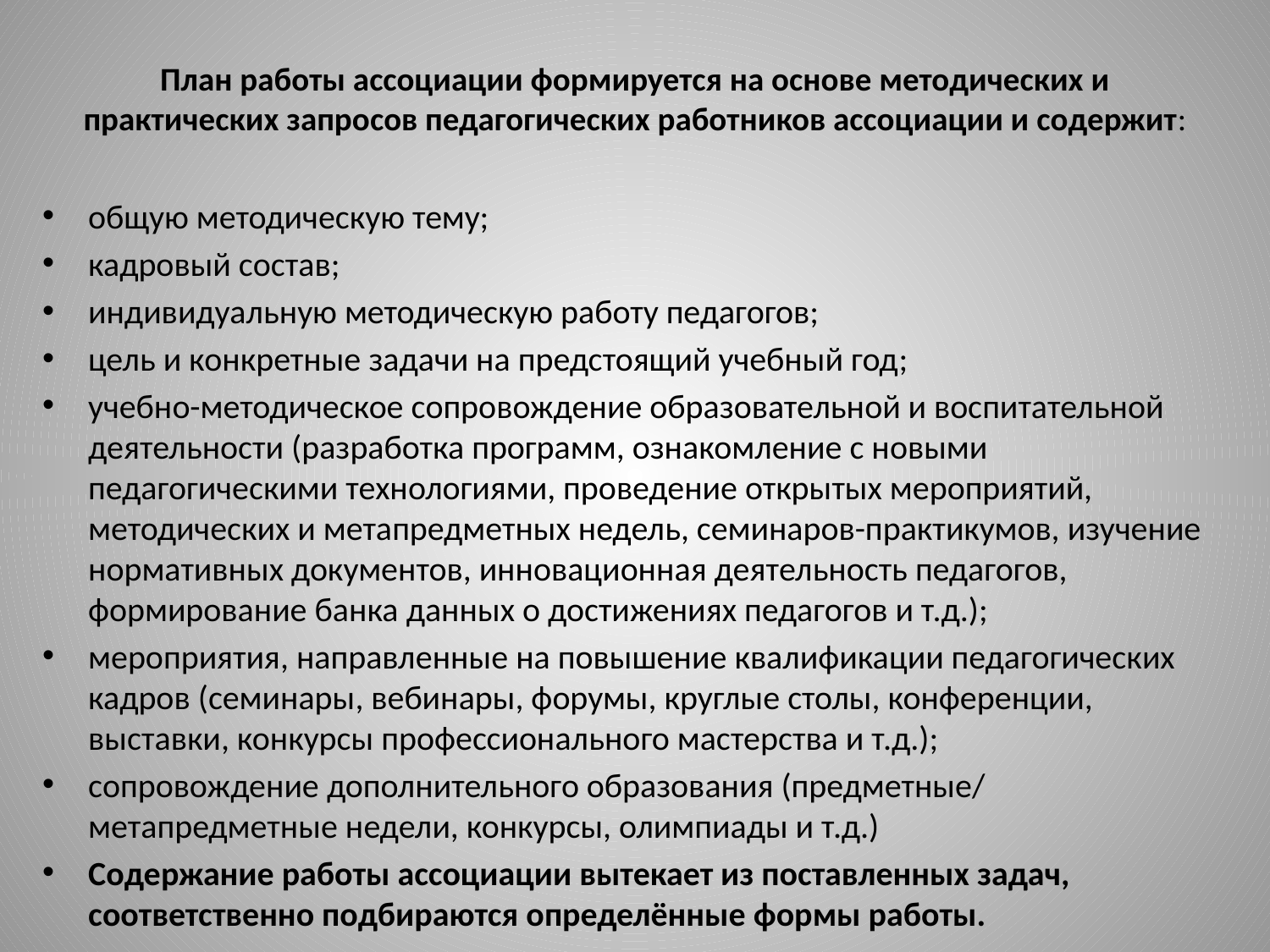

# План работы ассоциации формируется на основе методических и практических запросов педагогических работников ассоциации и содержит:
общую методическую тему;
кадровый состав;
индивидуальную методическую работу педагогов;
цель и конкретные задачи на предстоящий учебный год;
учебно-методическое сопровождение образовательной и воспитательной деятельности (разработка программ, ознакомление с новыми педагогическими технологиями, проведение открытых мероприятий, методических и метапредметных недель, семинаров-практикумов, изучение нормативных документов, инновационная деятельность педагогов, формирование банка данных о достижениях педагогов и т.д.);
мероприятия, направленные на повышение квалификации педагогических кадров (семинары, вебинары, форумы, круглые столы, конференции, выставки, конкурсы профессионального мастерства и т.д.);
сопровождение дополнительного образования (предметные/ метапредметные недели, конкурсы, олимпиады и т.д.)
Содержание работы ассоциации вытекает из поставленных задач, соответственно подбираются определённые формы работы.